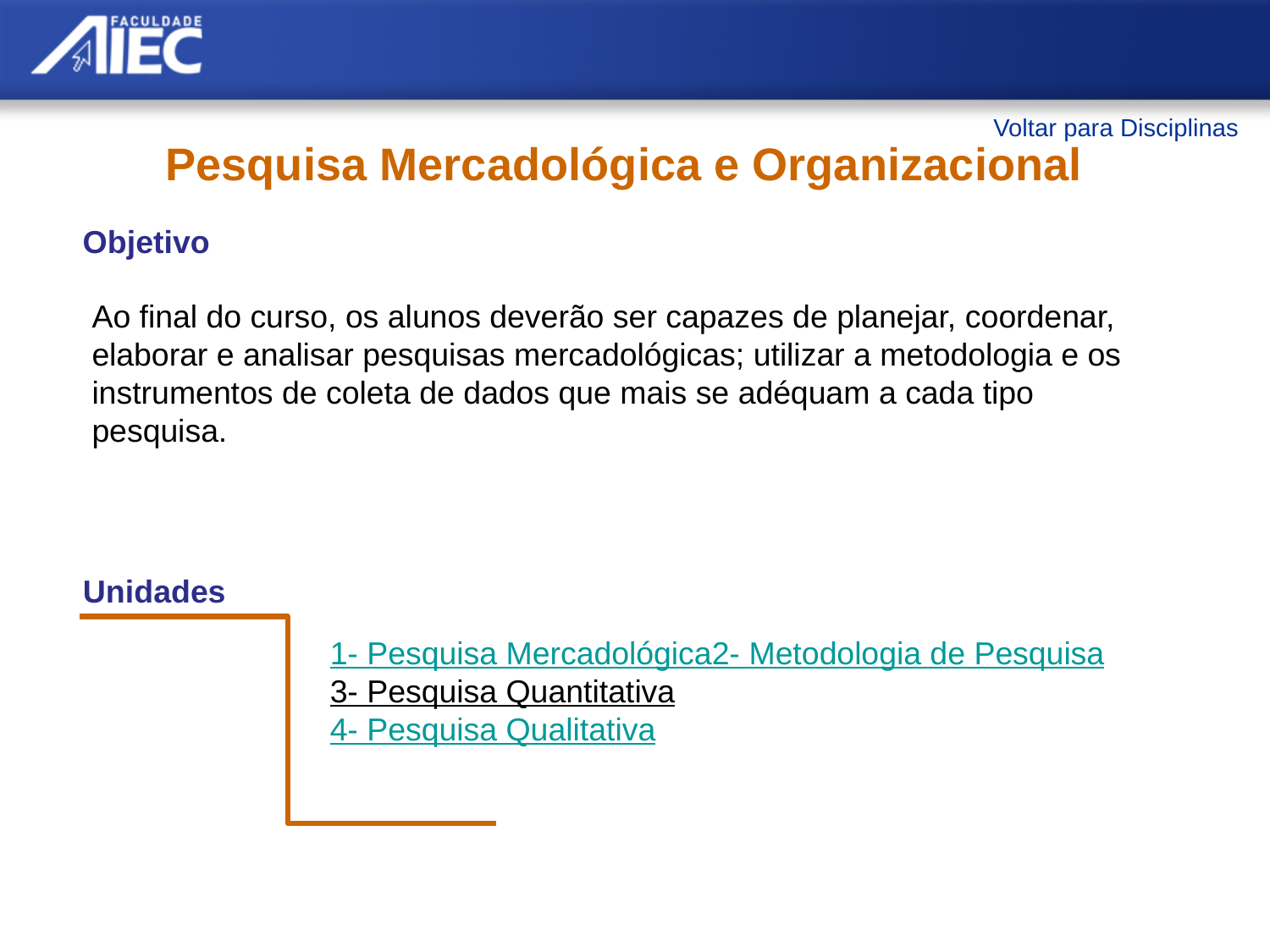

Voltar para Disciplinas
Pesquisa Mercadológica e Organizacional
Objetivo
Ao final do curso, os alunos deverão ser capazes de planejar, coordenar, elaborar e analisar pesquisas mercadológicas; utilizar a metodologia e os instrumentos de coleta de dados que mais se adéquam a cada tipo pesquisa.
Unidades
1- Pesquisa Mercadológica
2- Metodologia de Pesquisa
3- Pesquisa Quantitativa
4- Pesquisa Qualitativa